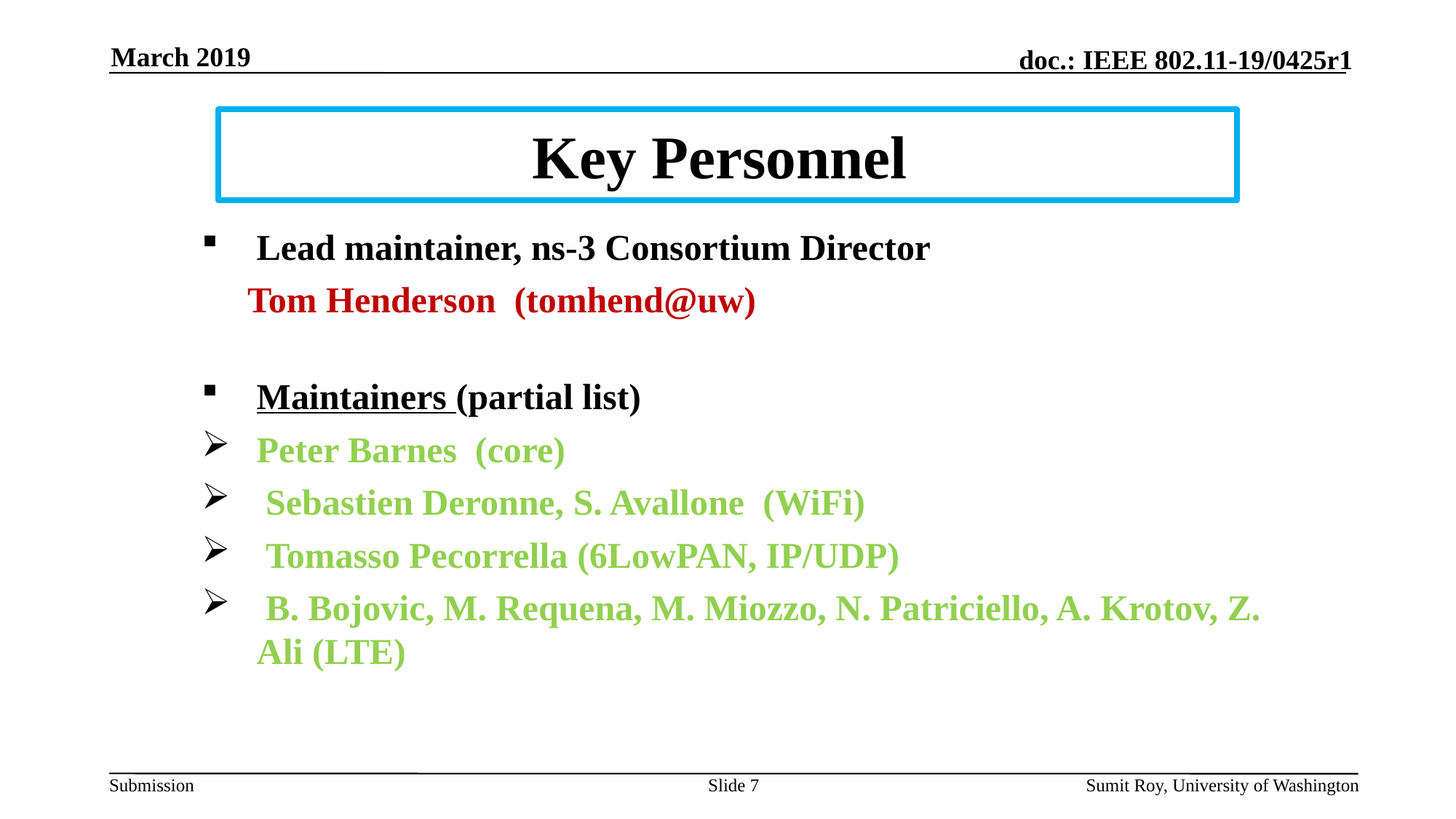

March 2019
# Key Personnel
Lead maintainer, ns-3 Consortium Director
     Tom Henderson  (tomhend@uw)
Maintainers (partial list)
Peter Barnes  (core)
 Sebastien Deronne, S. Avallone  (WiFi)
 Tomasso Pecorrella (6LowPAN, IP/UDP)
 B. Bojovic, M. Requena, M. Miozzo, N. Patriciello, A. Krotov, Z. Ali (LTE)

Slide 7
Sumit Roy, University of Washington